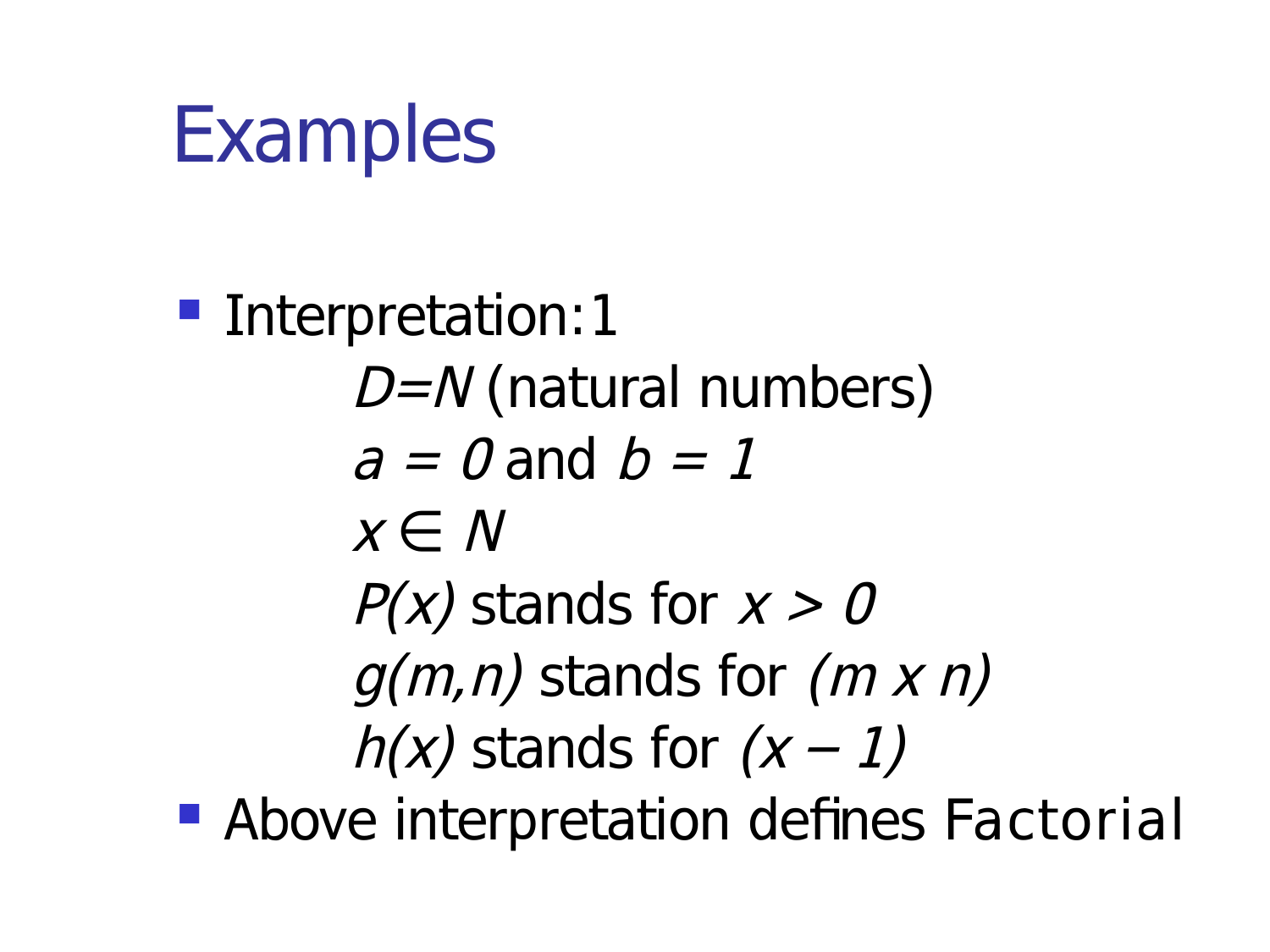

Interpretation:1
		D=N (natural numbers)
		a = 0 and b = 1
		x ∈ N
		P(x) stands for x > 0
		g(m,n) stands for (m x n)
		h(x) stands for (x – 1)
Above interpretation defines Factorial
Examples